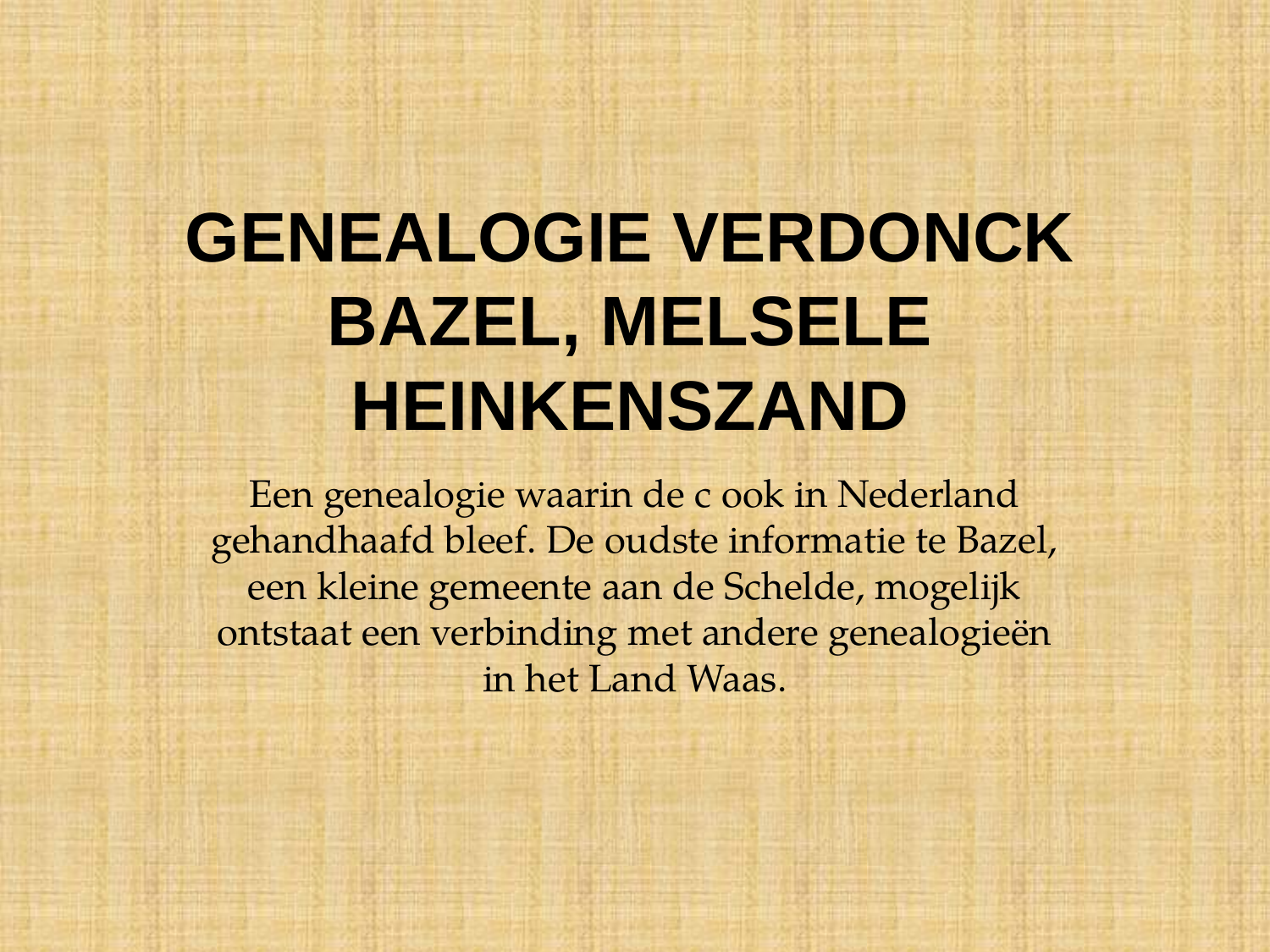

# Genealogie Verdonck Bazel, Melsele Heinkenszand
Een genealogie waarin de c ook in Nederland gehandhaafd bleef. De oudste informatie te Bazel, een kleine gemeente aan de Schelde, mogelijk ontstaat een verbinding met andere genealogieën in het Land Waas.